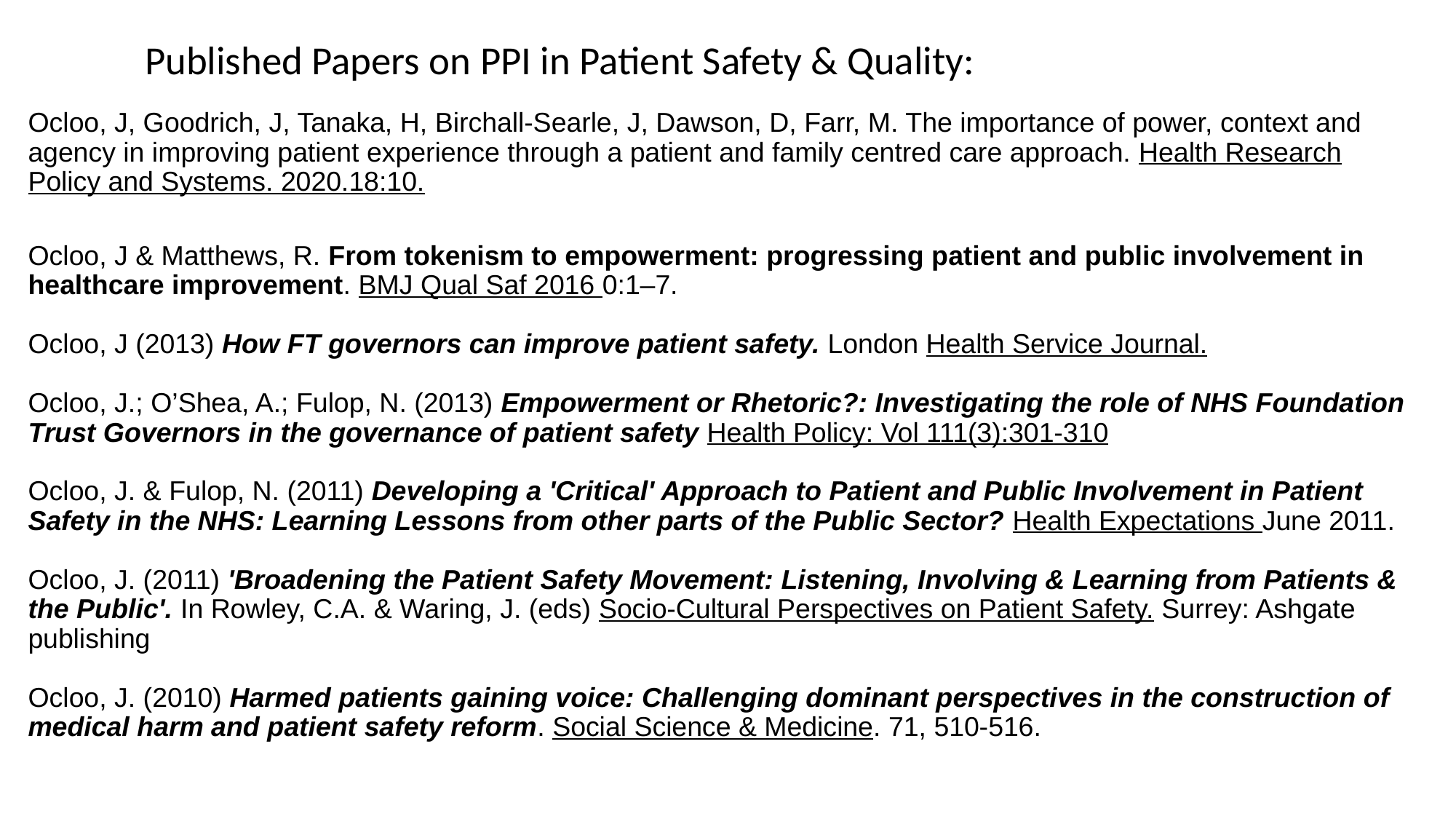

# Published Papers on PPI in Patient Safety & Quality:
Ocloo, J, Goodrich, J, Tanaka, H, Birchall-Searle, J, Dawson, D, Farr, M. The importance of power, context and agency in improving patient experience through a patient and family centred care approach. Health Research Policy and Systems. 2020.18:10.

Ocloo, J & Matthews, R. From tokenism to empowerment: progressing patient and public involvement in healthcare improvement. BMJ Qual Saf 2016 0:1–7.

Ocloo, J (2013) How FT governors can improve patient safety. London Health Service Journal.

Ocloo, J.; O’Shea, A.; Fulop, N. (2013) Empowerment or Rhetoric?: Investigating the role of NHS Foundation Trust Governors in the governance of patient safety Health Policy: Vol 111(3):301-310

Ocloo, J. & Fulop, N. (2011) Developing a 'Critical' Approach to Patient and Public Involvement in Patient Safety in the NHS: Learning Lessons from other parts of the Public Sector? Health Expectations June 2011.

Ocloo, J. (2011) 'Broadening the Patient Safety Movement: Listening, Involving & Learning from Patients & the Public'. In Rowley, C.A. & Waring, J. (eds) Socio-Cultural Perspectives on Patient Safety. Surrey: Ashgate publishing

Ocloo, J. (2010) Harmed patients gaining voice: Challenging dominant perspectives in the construction of medical harm and patient safety reform. Social Science & Medicine. 71, 510-516.